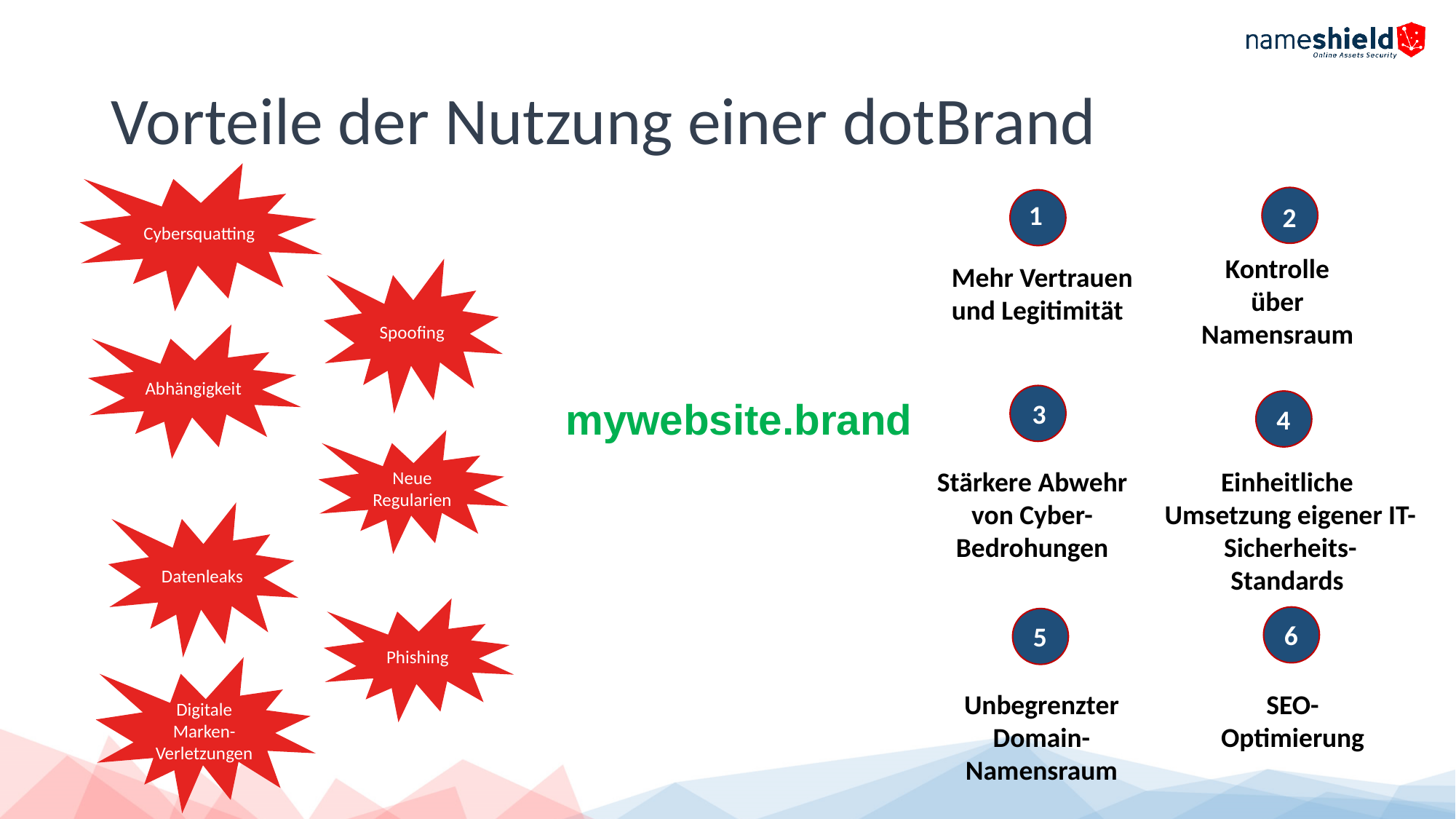

# Vorteile der Nutzung einer dotBrand
Cybersquatting
3

Stärkere Abwehr von Cyber-Bedrohungen

1
Mehr Vertrauen und Legitimität
2

Kontrolle über Namensraum
Spoofing
Abhängigkeit
mywebsite.brand

4
3
Neue Regularien
Einheitliche
Umsetzung eigener IT-Sicherheits-
Standards
Datenleaks
Phishing

6

5
Digitale
Marken-Verletzungen
SEO-
Optimierung
Unbegrenzter Domain-Namensraum